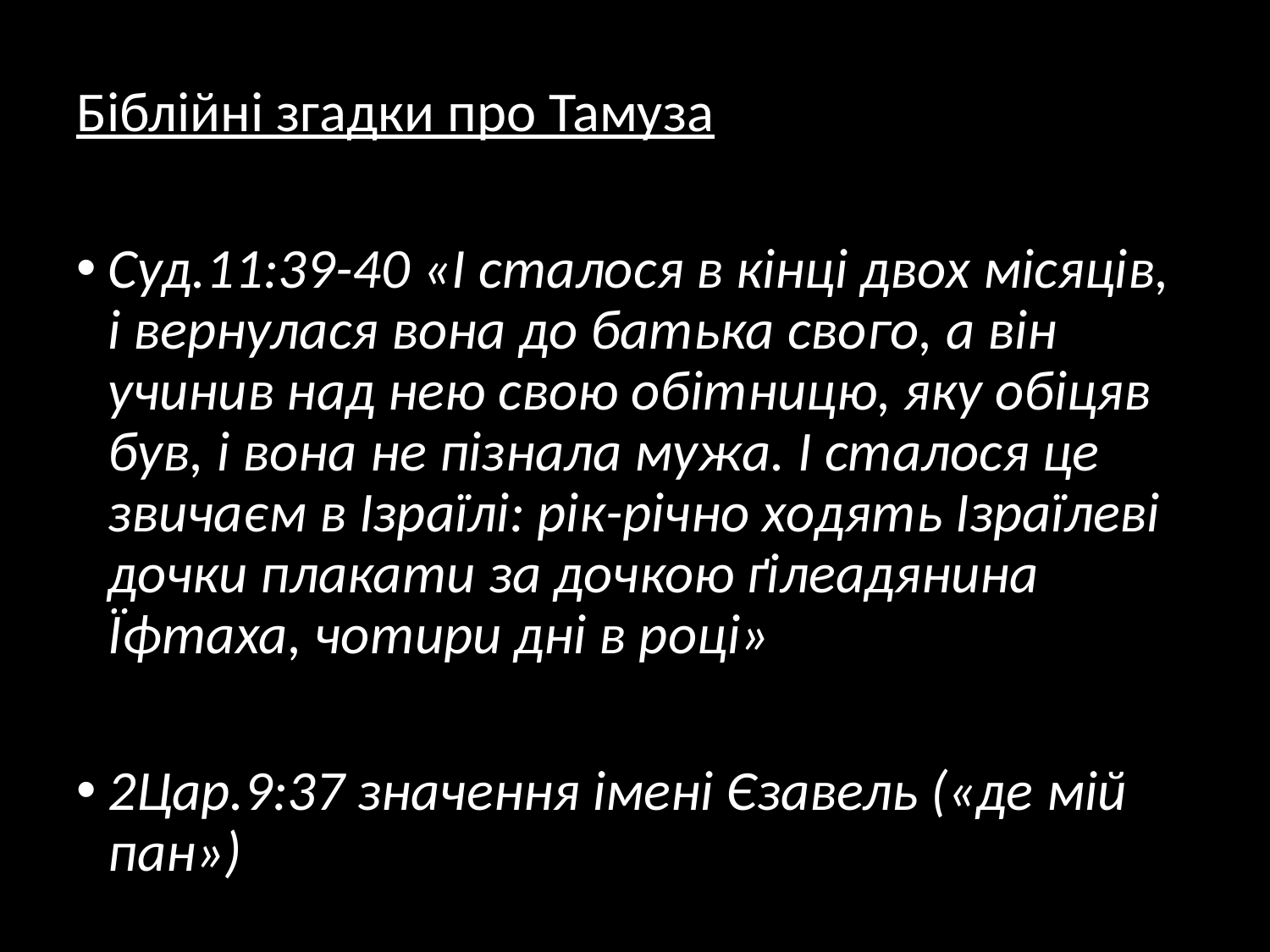

Біблійні згадки про Тамуза

Суд.11:39-40 «І сталося в кінці двох місяців, і вернулася вона до батька свого, а він учинив над нею свою обітницю, яку обіцяв був, і вона не пізнала мужа. І сталося це звичаєм в Ізраїлі: рік-річно ходять Ізраїлеві дочки плакати за дочкою ґілеадянина Їфтаха, чотири дні в році»

2Цар.9:37 значення імені Єзавель («де мій пан»)